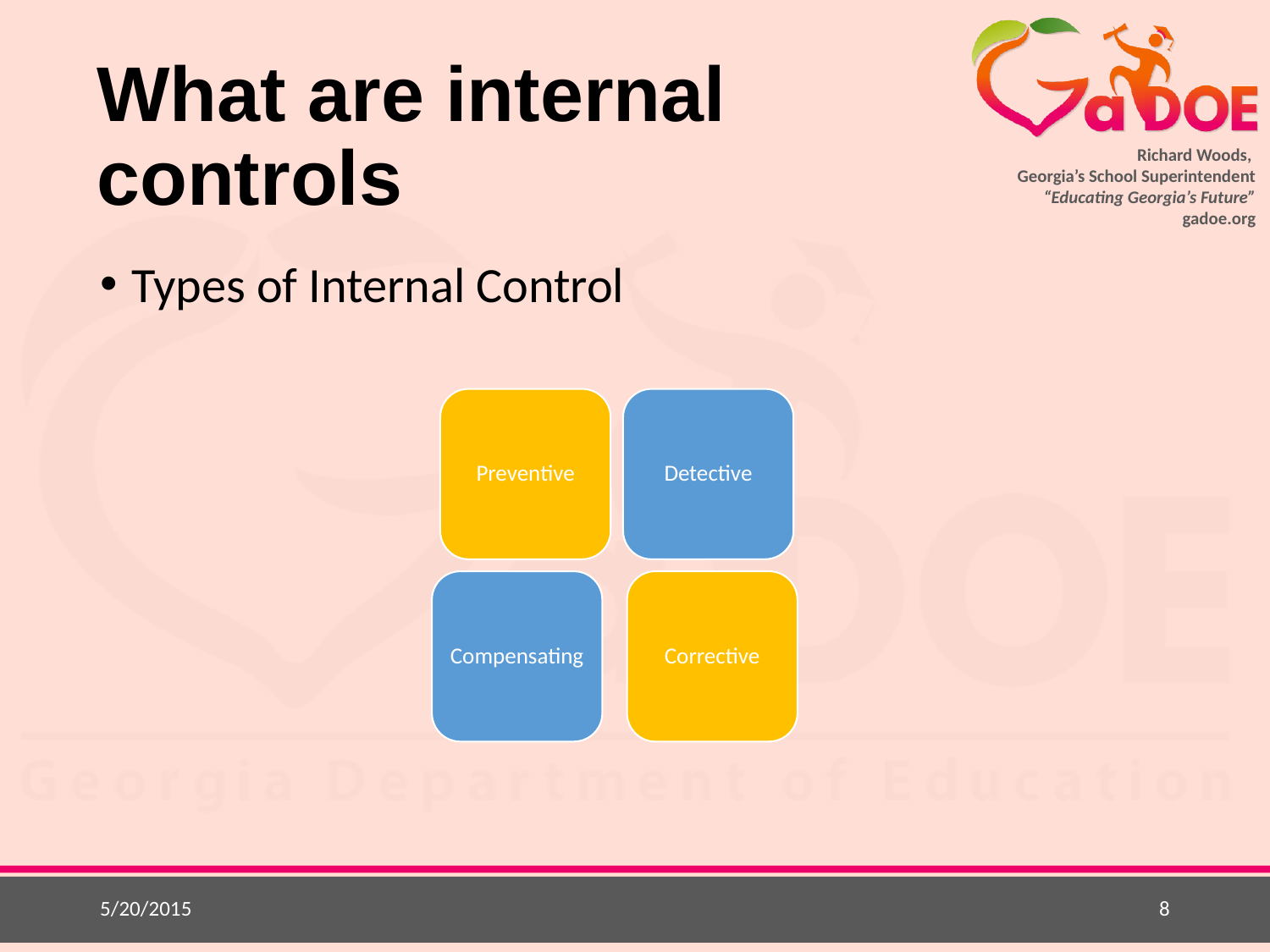

# What are internal controls
Types of Internal Control

Preventive

Detective

Corrective

Compensating
5/20/2015
8